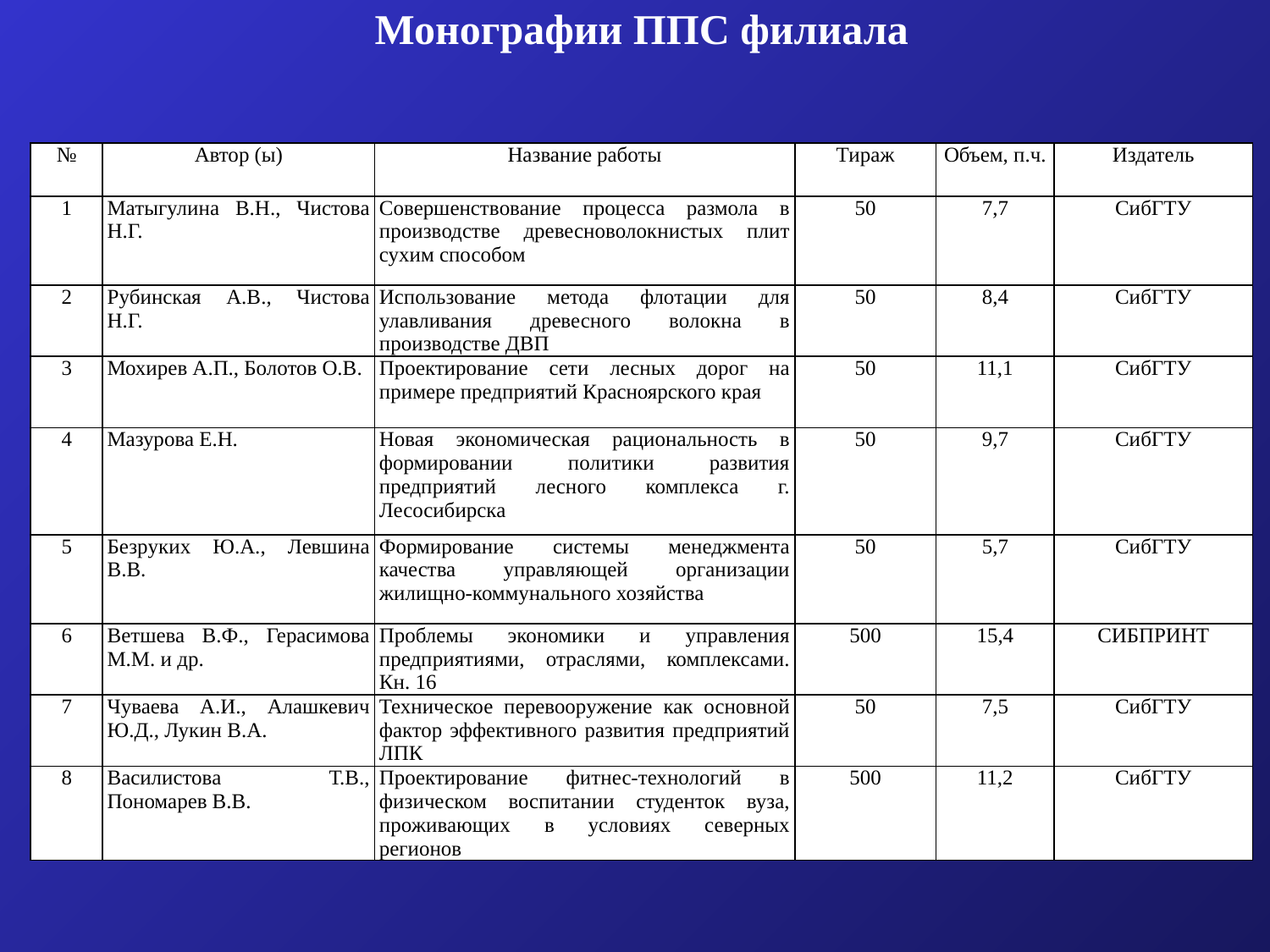

# Монографии ППС филиала
| № | Автор (ы) | Название работы | Тираж | Объем, п.ч. | Издатель |
| --- | --- | --- | --- | --- | --- |
| 1 | Матыгулина В.Н., Чистова Н.Г. | Совершенствование процесса размола в производстве древесноволокнистых плит сухим способом | 50 | 7,7 | СибГТУ |
| 2 | Рубинская А.В., Чистова Н.Г. | Использование метода флотации для улавливания древесного волокна в производстве ДВП | 50 | 8,4 | СибГТУ |
| 3 | Мохирев А.П., Болотов О.В. | Проектирование сети лесных дорог на примере предприятий Красноярского края | 50 | 11,1 | СибГТУ |
| 4 | Мазурова Е.Н. | Новая экономическая рациональность в формировании политики развития предприятий лесного комплекса г. Лесосибирска | 50 | 9,7 | СибГТУ |
| 5 | Безруких Ю.А., Левшина В.В. | Формирование системы менеджмента качества управляющей организации жилищно-коммунального хозяйства | 50 | 5,7 | СибГТУ |
| 6 | Ветшева В.Ф., Герасимова М.М. и др. | Проблемы экономики и управления предприятиями, отраслями, комплексами. Кн. 16 | 500 | 15,4 | СИБПРИНТ |
| 7 | Чуваева А.И., Алашкевич Ю.Д., Лукин В.А. | Техническое перевооружение как основной фактор эффективного развития предприятий ЛПК | 50 | 7,5 | СибГТУ |
| 8 | Василистова Т.В., Пономарев В.В. | Проектирование фитнес-технологий в физическом воспитании студенток вуза, проживающих в условиях северных регионов | 500 | 11,2 | СибГТУ |